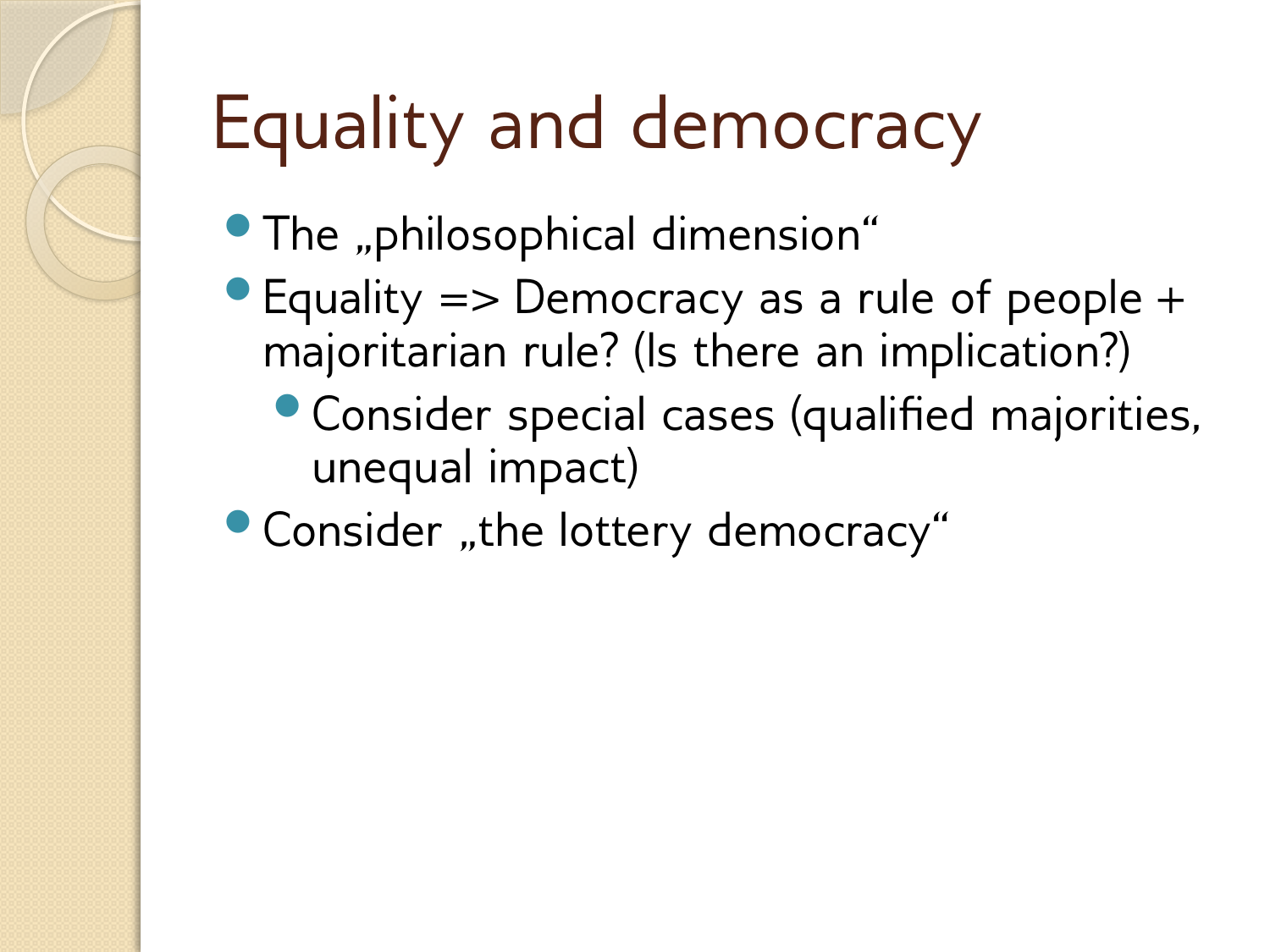

# Equality and democracy
The „philosophical dimension“
Equality => Democracy as a rule of people + majoritarian rule? (Is there an implication?)
Consider special cases (qualified majorities, unequal impact)
Consider „the lottery democracy“